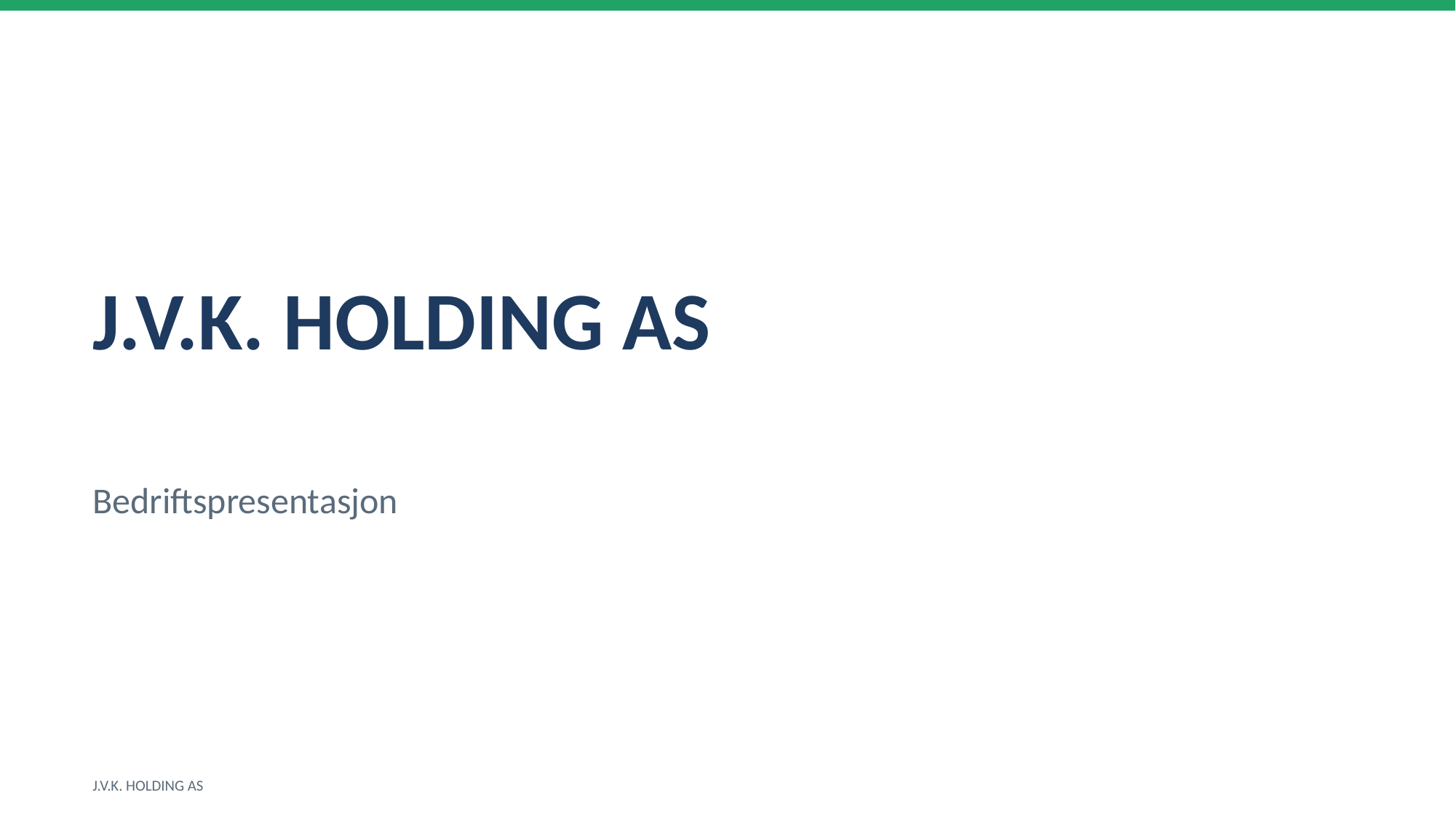

J.V.K. HOLDING AS
Bedriftspresentasjon
J.V.K. HOLDING AS